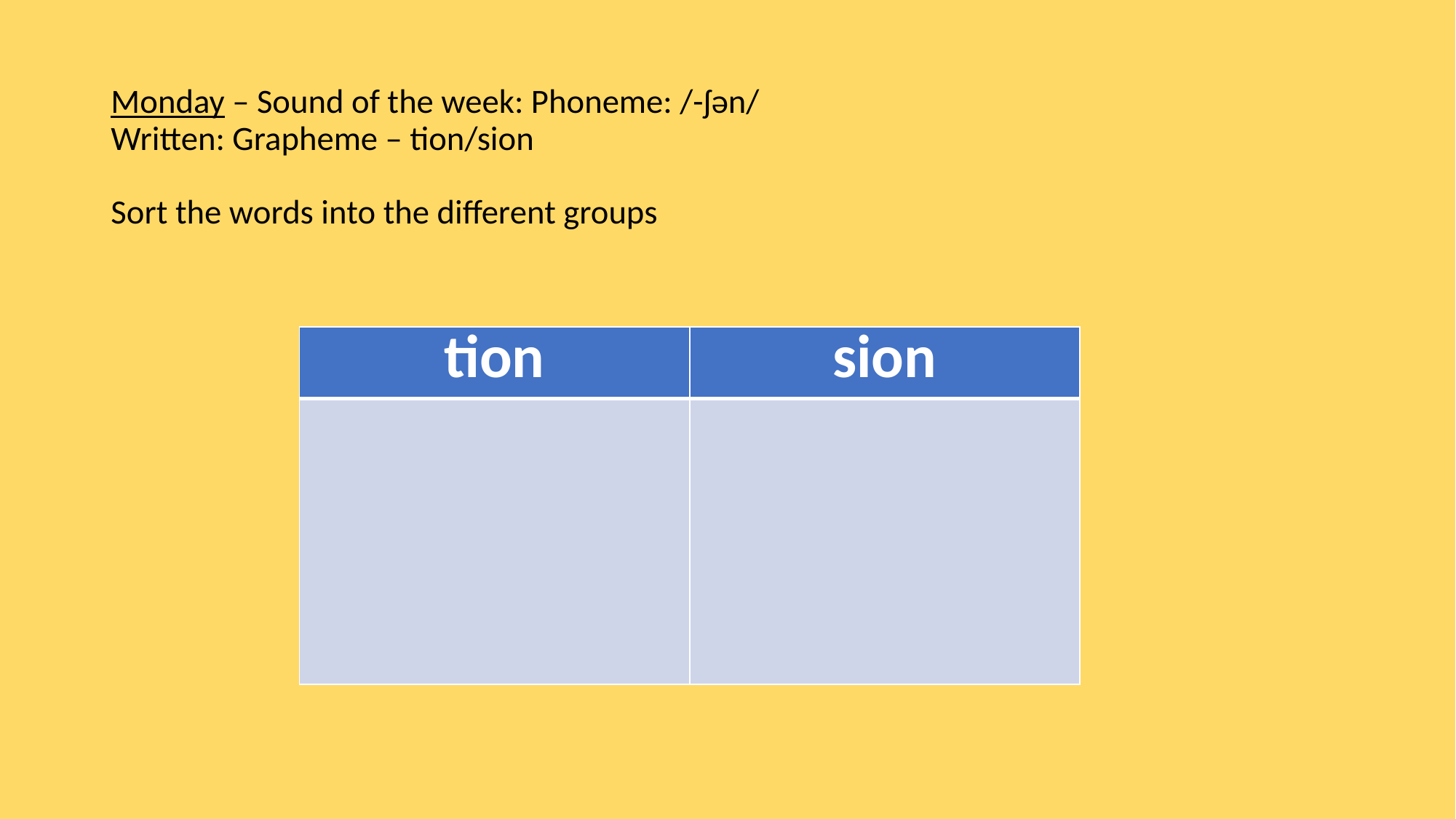

# Monday – Sound of the week: Phoneme: /-ʃən/ Written: Grapheme – tion/sion Sort the words into the different groups
| tion | sion |
| --- | --- |
|  |  |